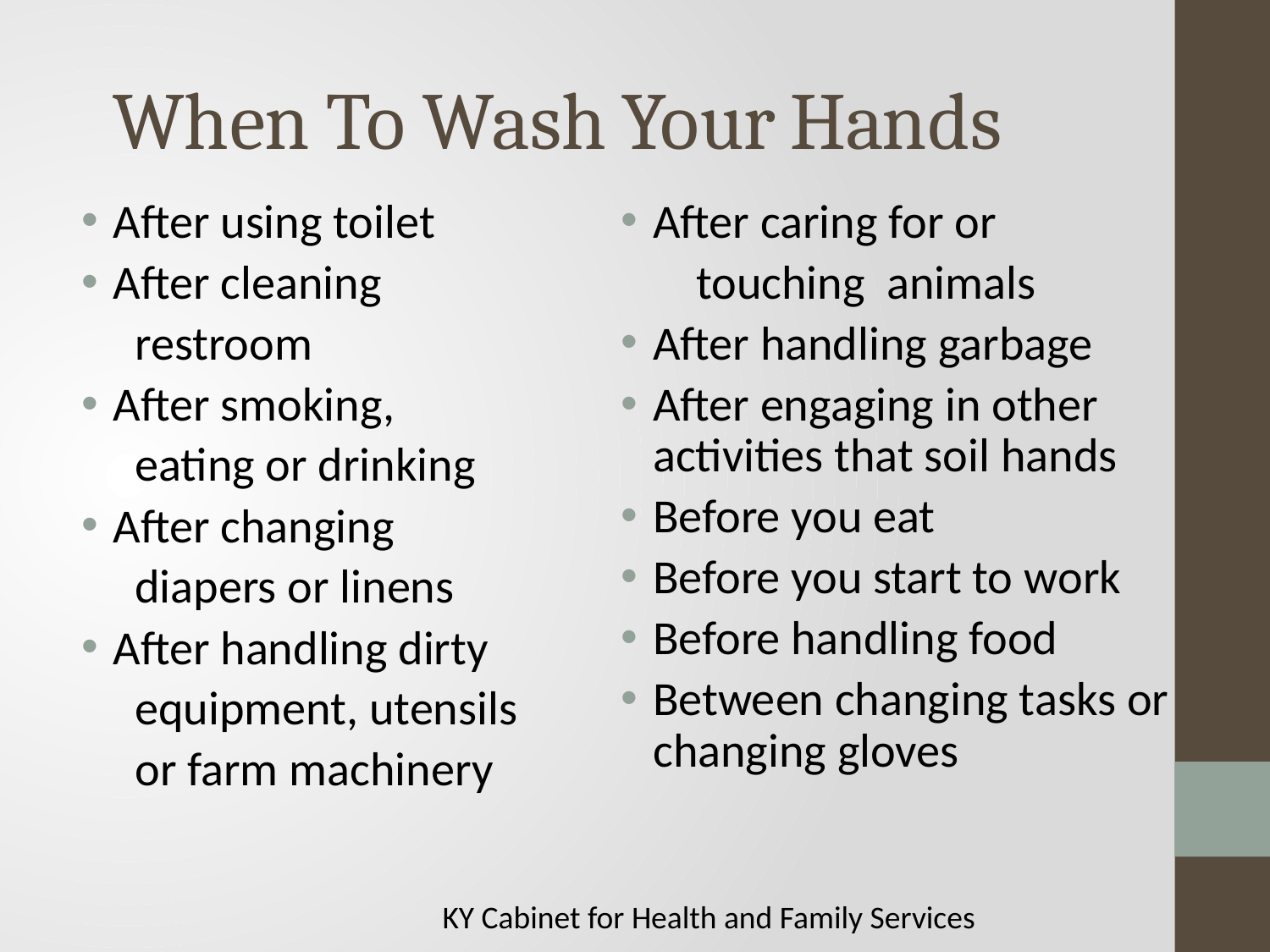

# When To Wash Your Hands
After using toilet
After cleaning
	  restroom
After smoking,
	  eating or drinking
After changing
	  diapers or linens
After handling dirty
	  equipment, utensils
 	  or farm machinery

After caring for or
	    touching  animals
After handling garbage
After engaging in other activities that soil hands
Before you eat
Before you start to work
Before handling food
Between changing tasks or changing gloves

KY Cabinet for Health and Family Services